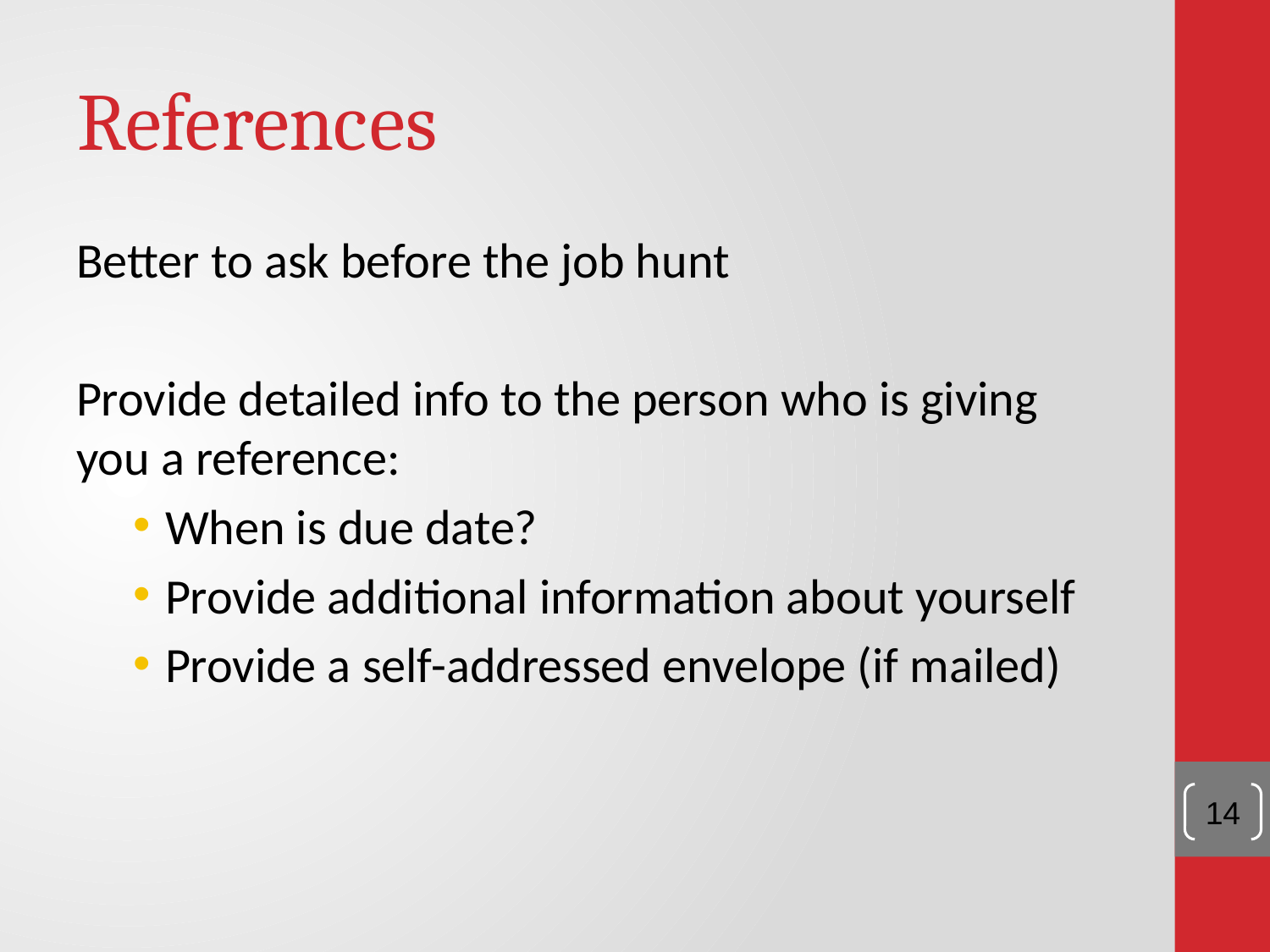

# References
Better to ask before the job hunt

Provide detailed info to the person who is giving you a reference:
When is due date?
Provide additional information about yourself
Provide a self-addressed envelope (if mailed)

14